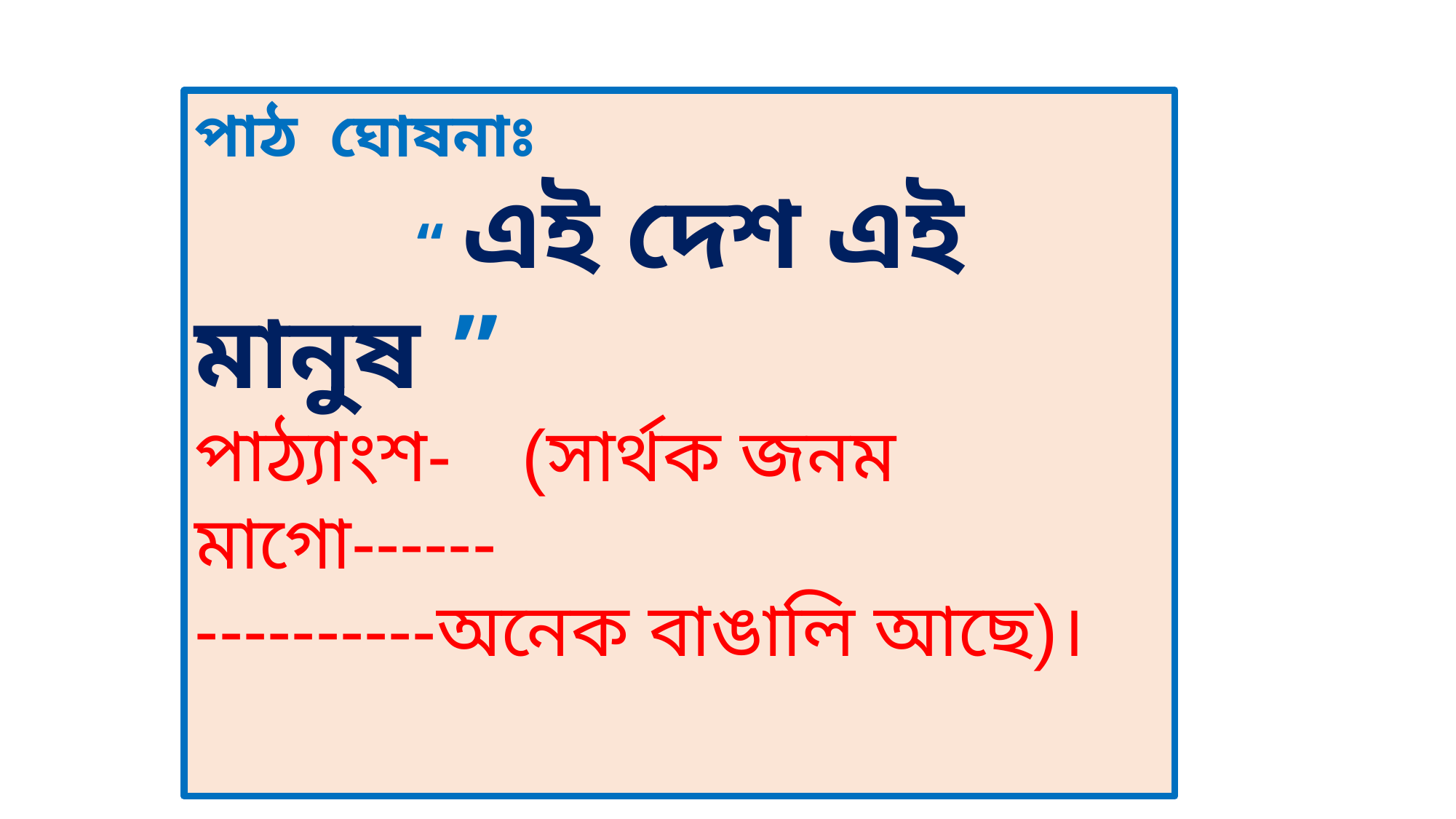

পাঠ  ঘোষনাঃ
		“ এই দেশ এই মানুষ ”
পাঠ্যাংশ-	(সার্থক জনম মাগো------
----------অনেক বাঙালি আছে)।